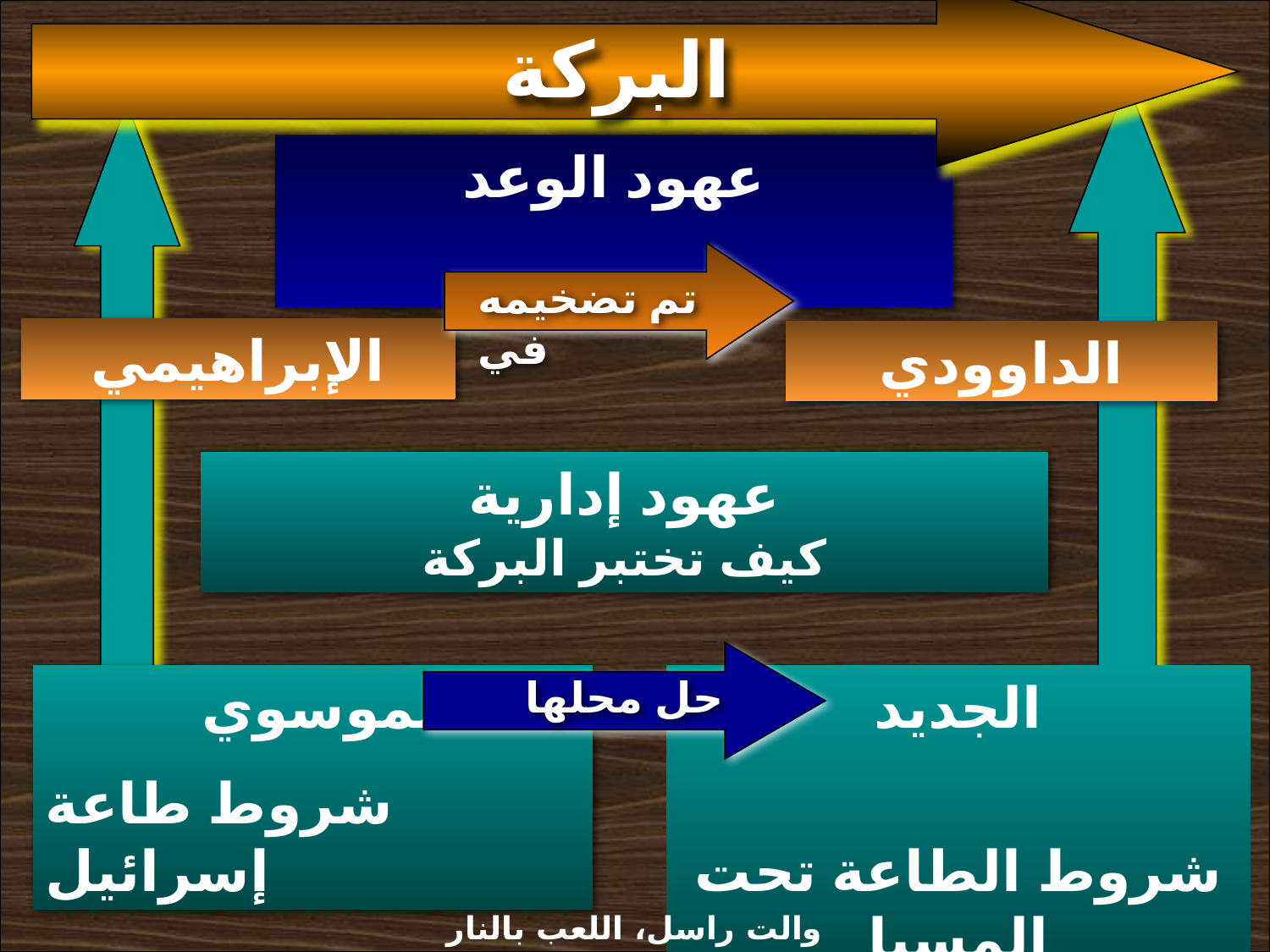

البركة
Walt Russell, Playing with Fire, p. 121

عهود الوعد

تم تضخيمه في
الإبراهيمي
الداوودي
عهود إدارية
كيف تختبر البركة

حل محلها
الجديد
                               شروط الطاعة تحت المسيا
          الموسوي
شروط طاعة إسرائيل
والت راسل، اللعب بالنار